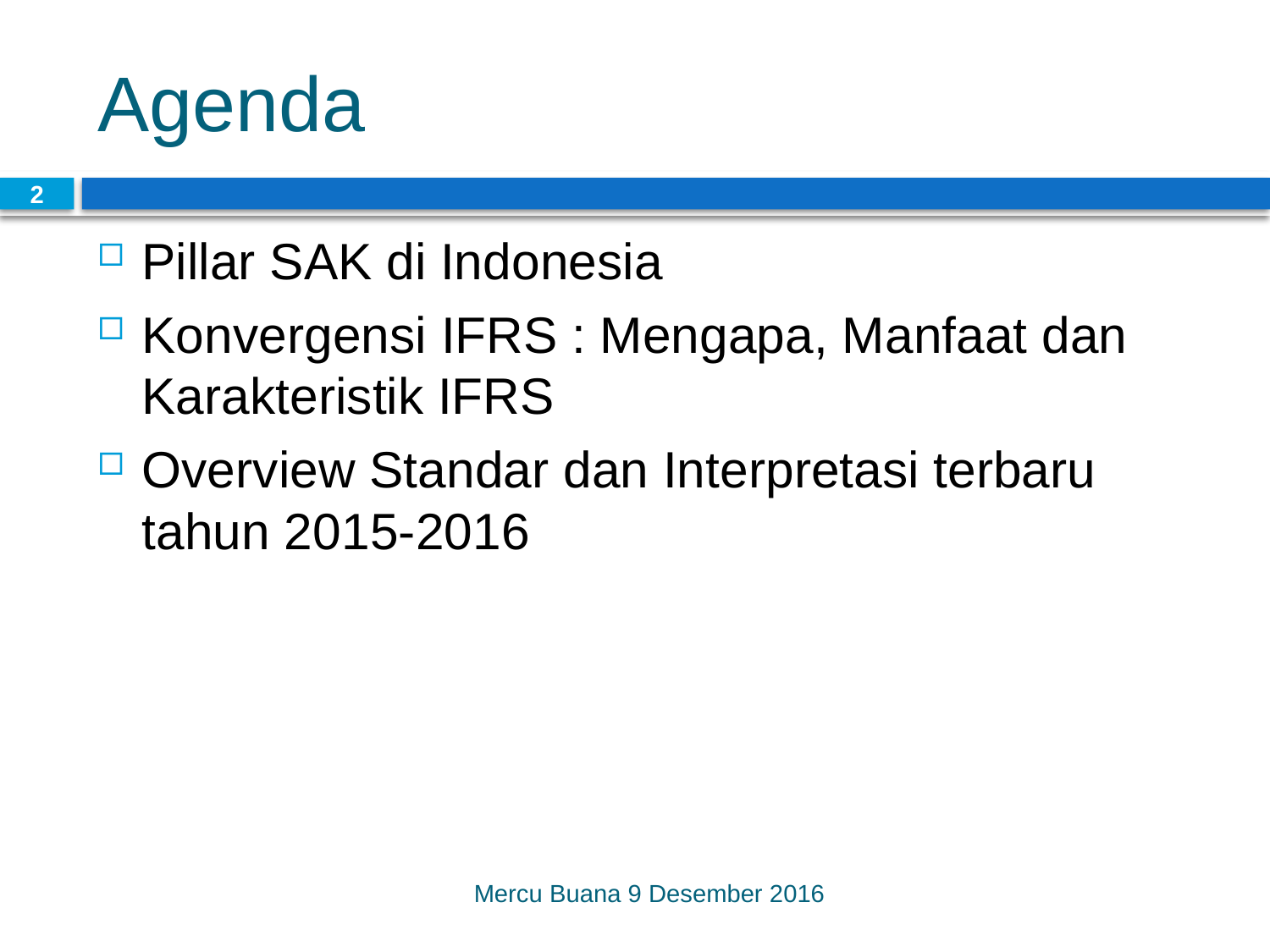

# Agenda
2
Pillar SAK di Indonesia
Konvergensi IFRS : Mengapa, Manfaat dan Karakteristik IFRS
Overview Standar dan Interpretasi terbaru tahun 2015-2016

Mercu Buana 9 Desember 2016